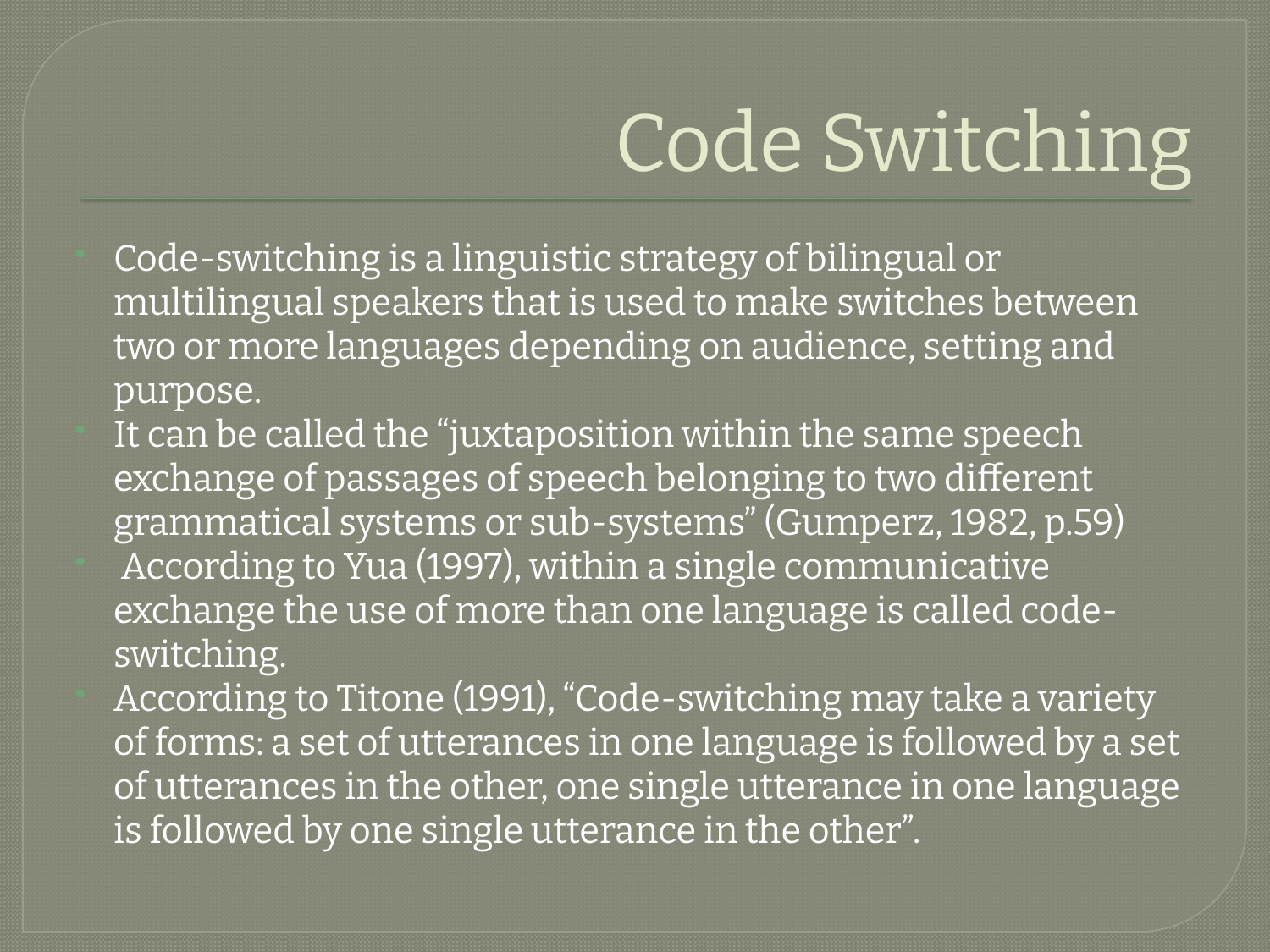

# Code Switching
Code-switching is a linguistic strategy of bilingual or multilingual speakers that is used to make switches between two or more languages depending on audience, setting and purpose.
It can be called the “juxtaposition within the same speech exchange of passages of speech belonging to two different grammatical systems or sub-systems” (Gumperz, 1982, p.59)
 According to Yua (1997), within a single communicative exchange the use of more than one language is called code-switching.
According to Titone (1991), “Code-switching may take a variety of forms: a set of utterances in one language is followed by a set of utterances in the other, one single utterance in one language is followed by one single utterance in the other”.